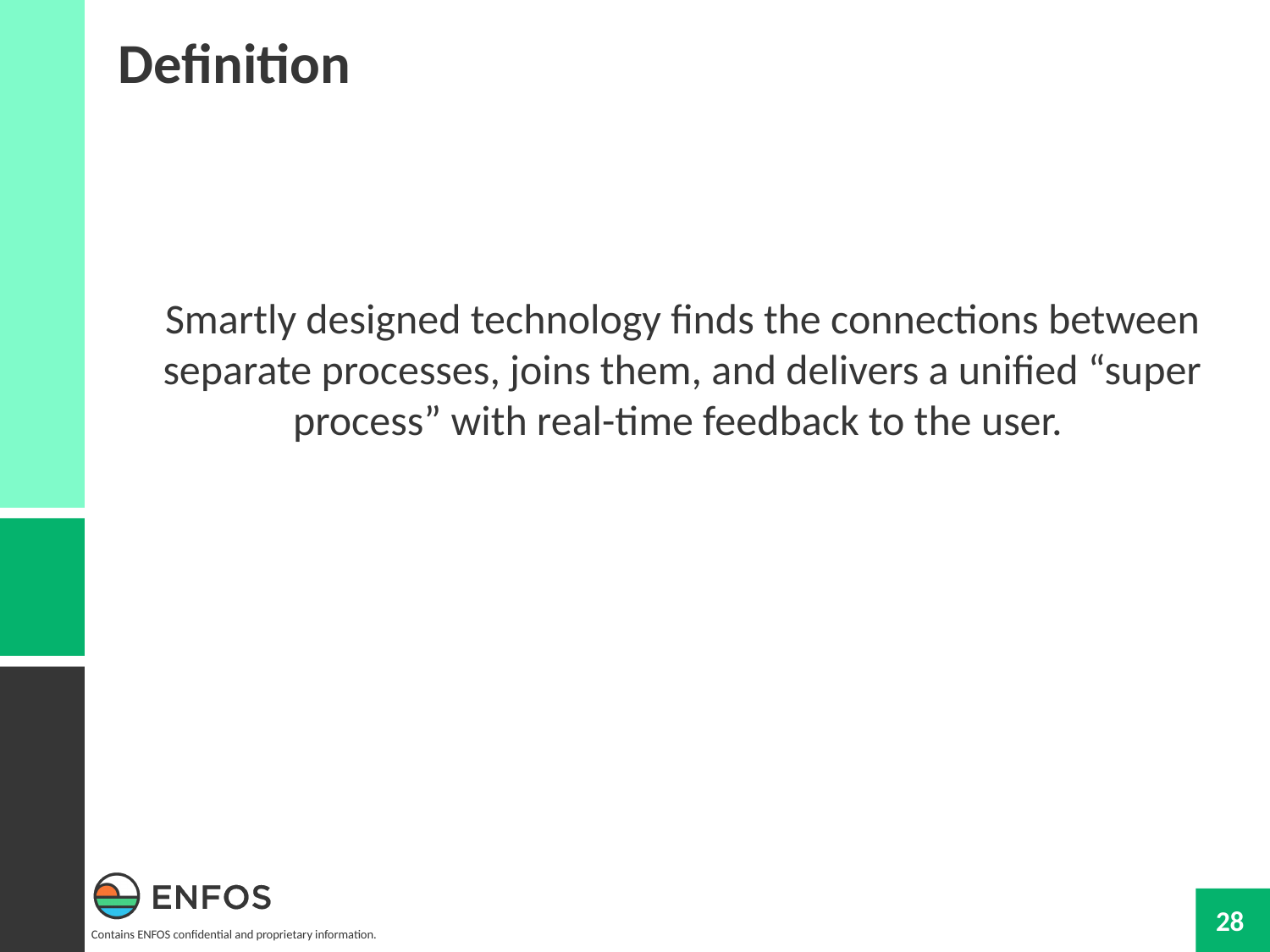

Definition
Smartly designed technology finds the connections between separate processes, joins them, and delivers a unified “super process” with real-time feedback to the user.